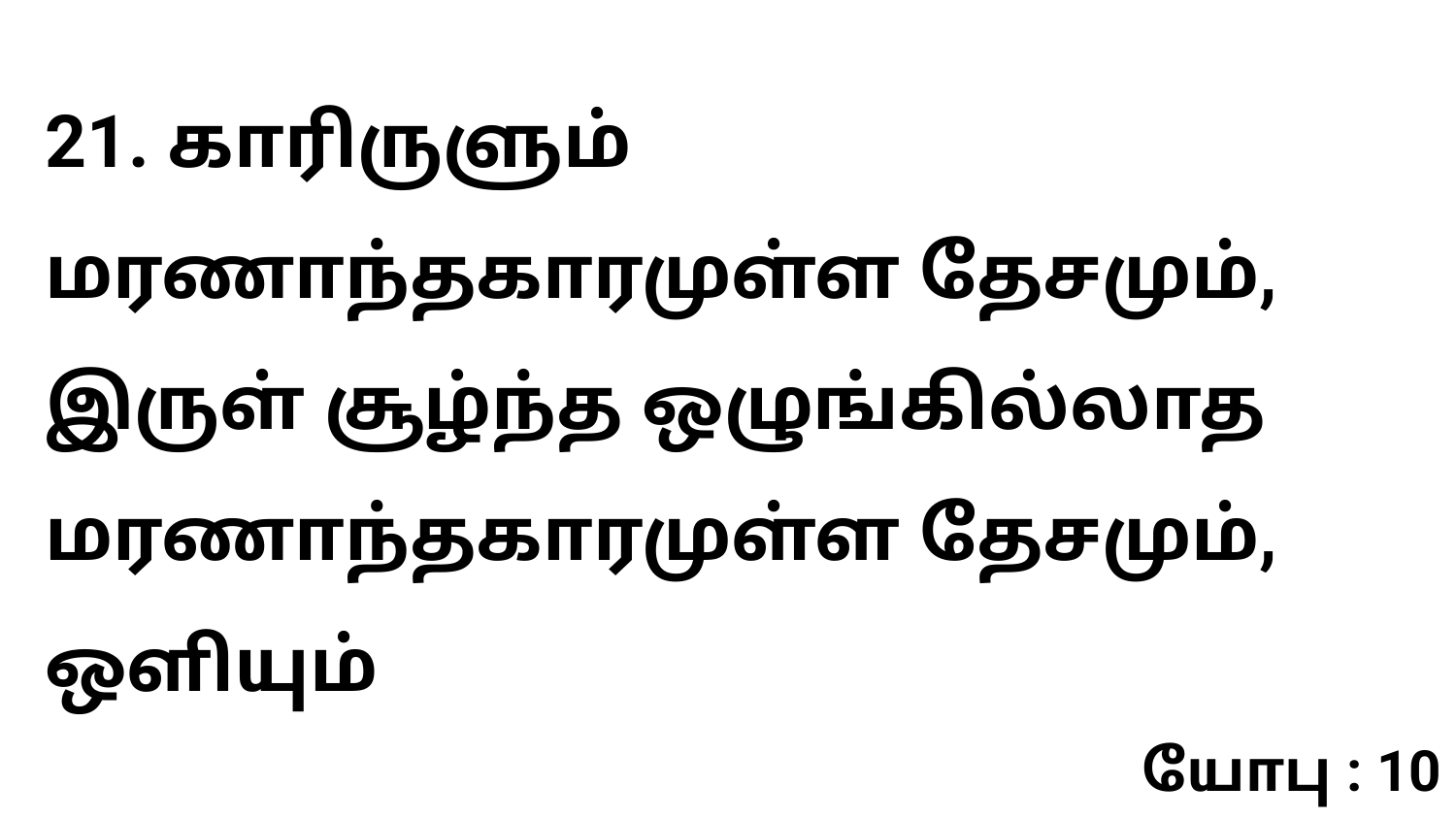

21. காரிருளும் மரணாந்தகாரமுள்ள தேசமும், இருள் சூழ்ந்த ஒழுங்கில்லாத மரணாந்தகாரமுள்ள தேசமும், ஒளியும்
யோபு : 10